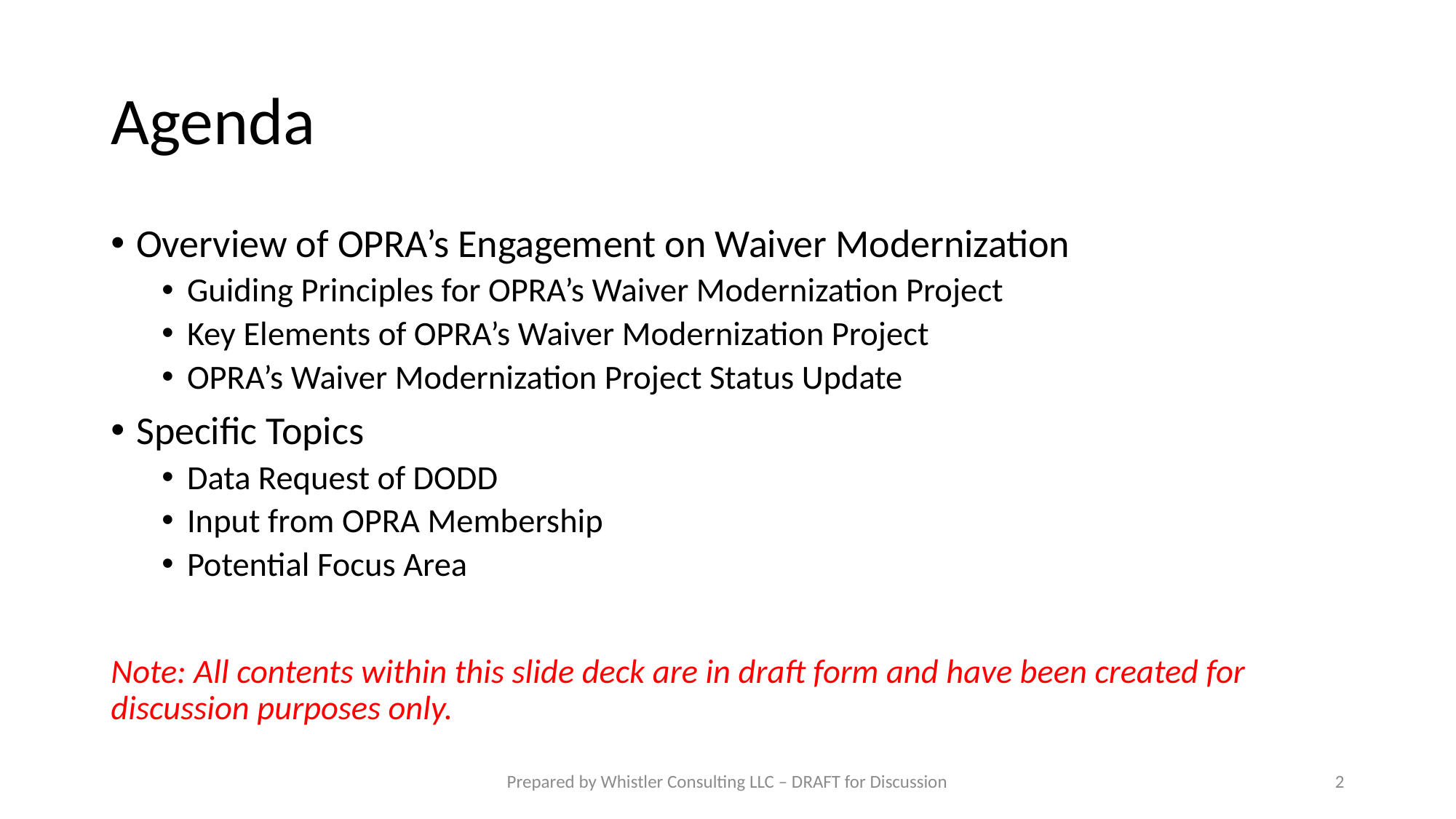

# Agenda
Overview of OPRA’s Engagement on Waiver Modernization
Guiding Principles for OPRA’s Waiver Modernization Project
Key Elements of OPRA’s Waiver Modernization Project
OPRA’s Waiver Modernization Project Status Update
Specific Topics
Data Request of DODD
Input from OPRA Membership
Potential Focus Area

Note: All contents within this slide deck are in draft form and have been created for discussion purposes only.

Prepared by Whistler Consulting LLC – DRAFT for Discussion
2